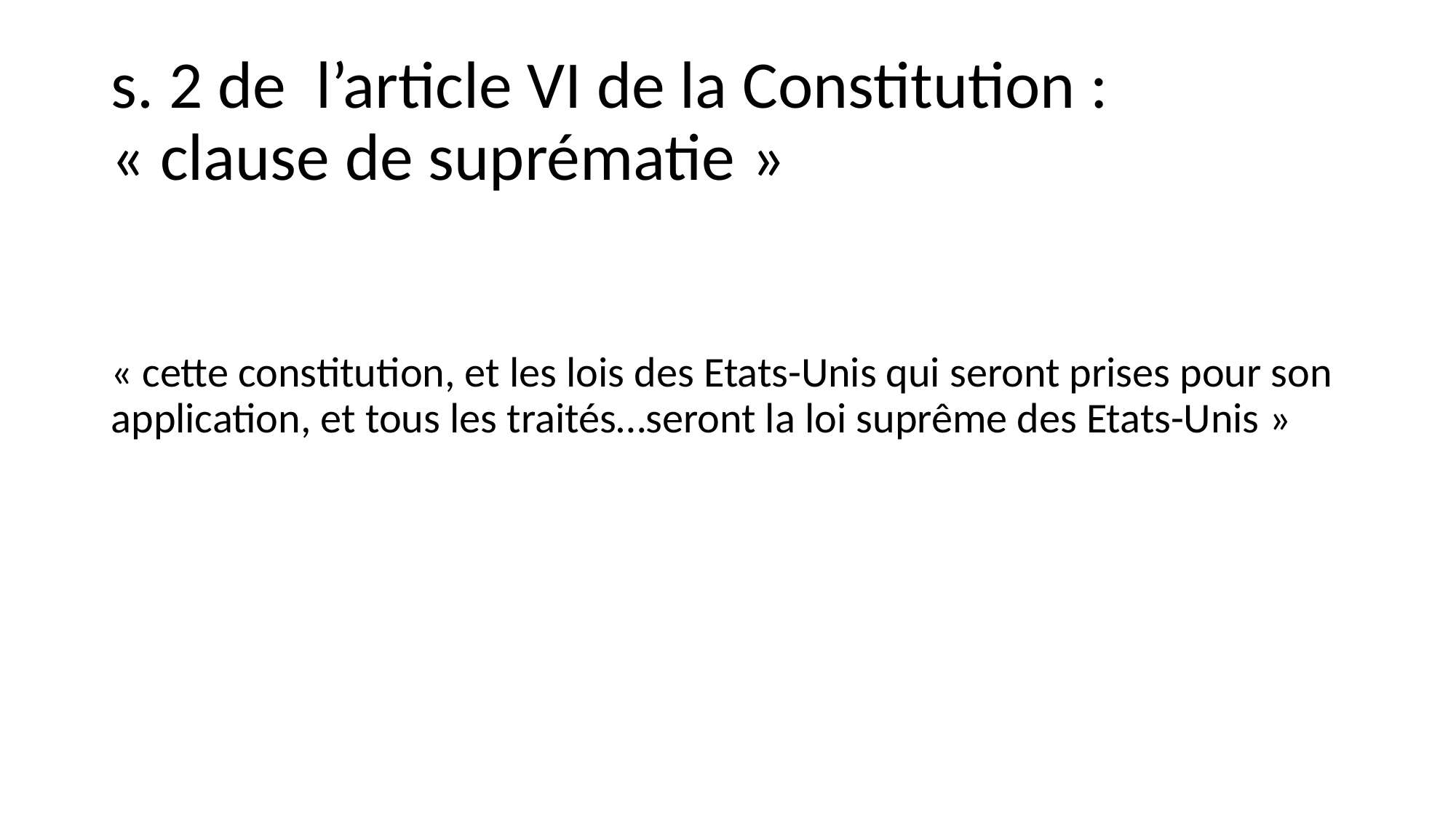

# s. 2 de  l’article VI de la Constitution : « clause de suprématie »

« cette constitution, et les lois des Etats-Unis qui seront prises pour son application, et tous les traités…seront la loi suprême des Etats-Unis »